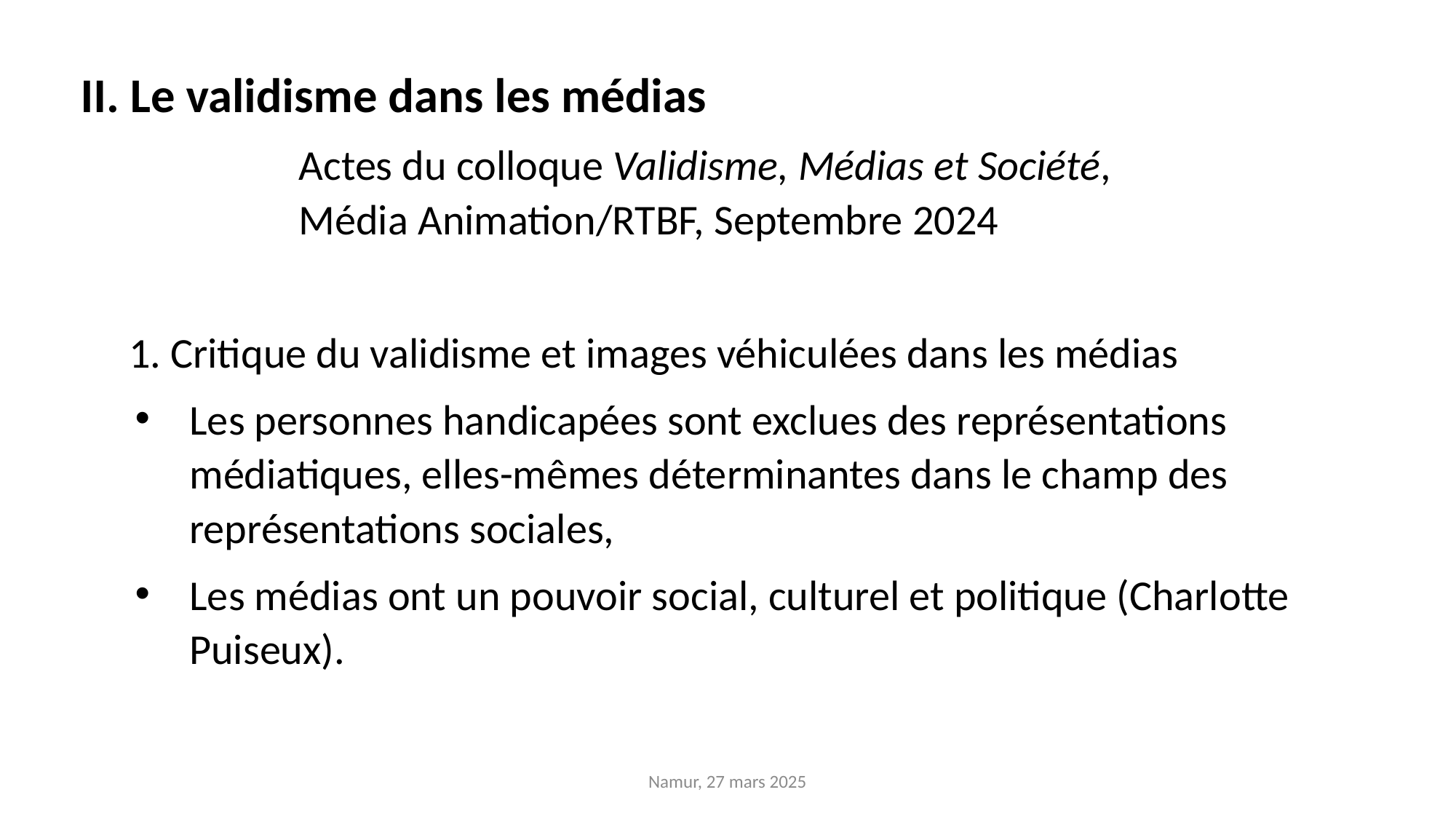

II. Le validisme dans les médias
		Actes du colloque Validisme, Médias et Société, 			 	Média Animation/RTBF, Septembre 2024

     1. Critique du validisme et images véhiculées dans les médias
Les personnes handicapées sont exclues des représentations médiatiques, elles-mêmes déterminantes dans le champ des représentations sociales,
Les médias ont un pouvoir social, culturel et politique (Charlotte Puiseux).

Namur, 27 mars 2025